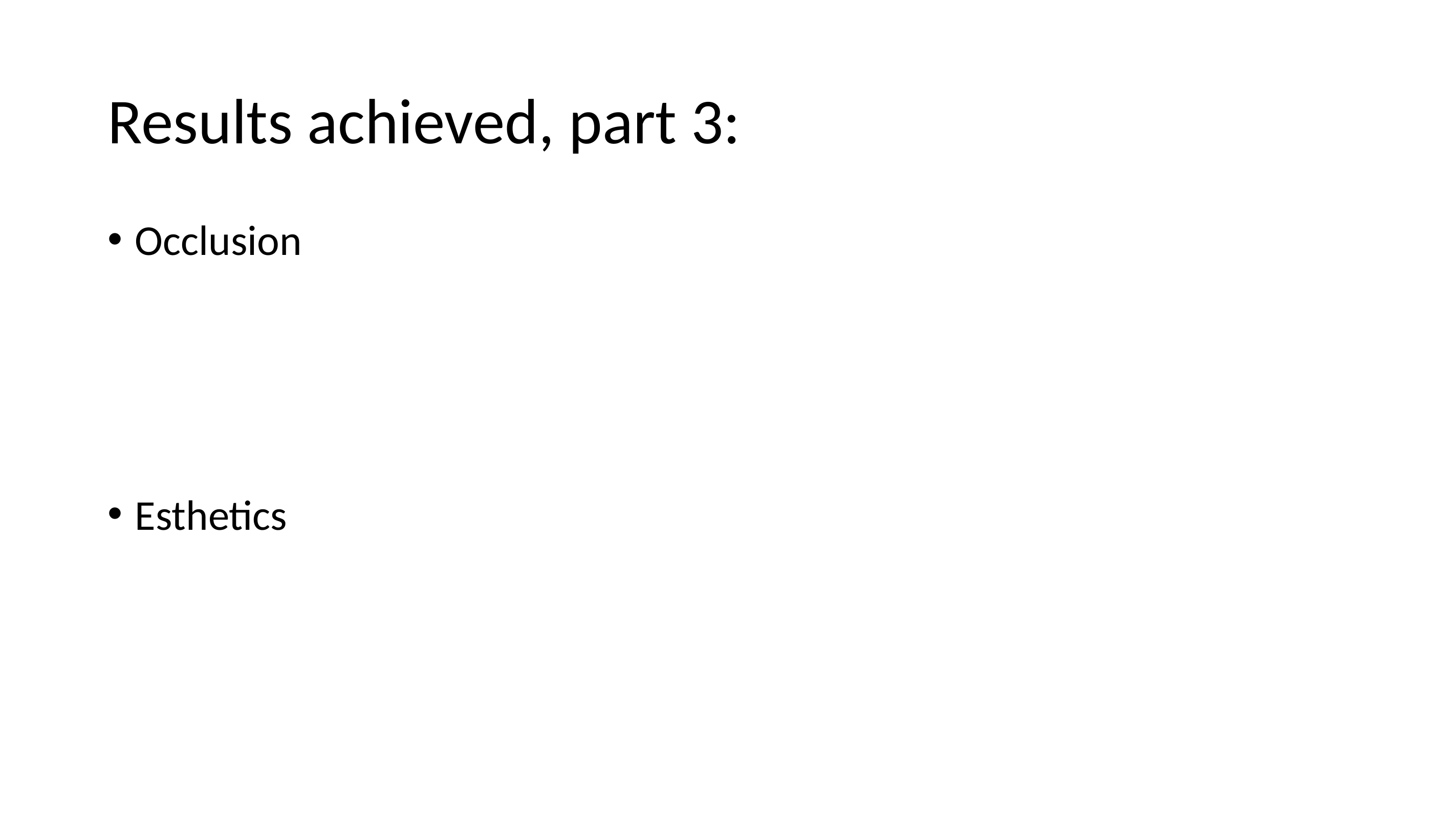

# Results achieved, part 3:
Occlusion

Esthetics